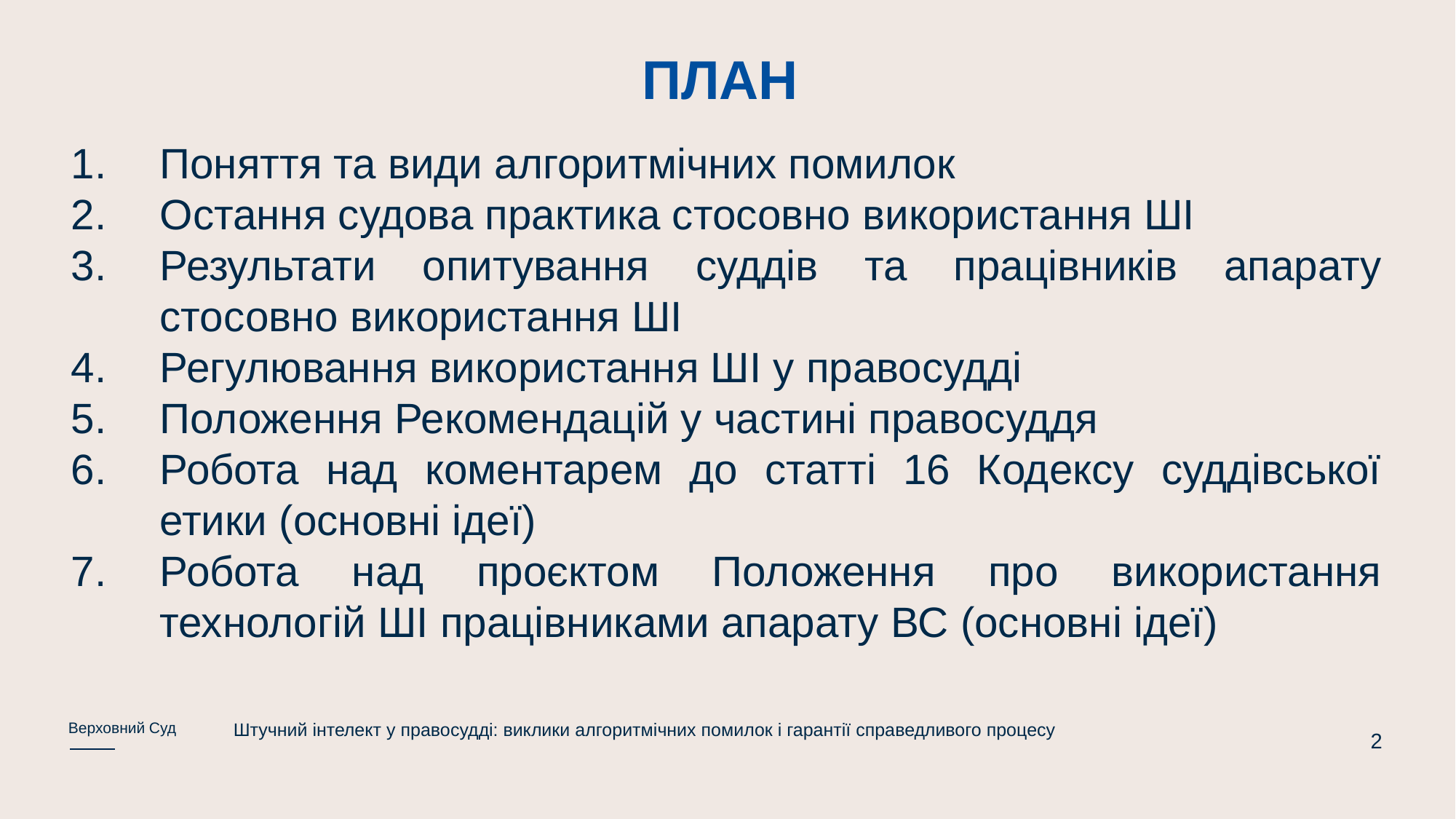

# ПЛАН
Поняття та види алгоритмічних помилок
Остання судова практика стосовно використання ШІ
Результати опитування суддів та працівників апарату стосовно використання ШІ
Регулювання використання ШІ у правосудді
Положення Рекомендацій у частині правосуддя
Робота над коментарем до статті 16 Кодексу суддівської етики (основні ідеї)
Робота над проєктом Положення про використання технологій ШІ працівниками апарату ВС (основні ідеї)

Штучний інтелект у правосудді: виклики алгоритмічних помилок і гарантії справедливого процесу
Верховний Суд
2